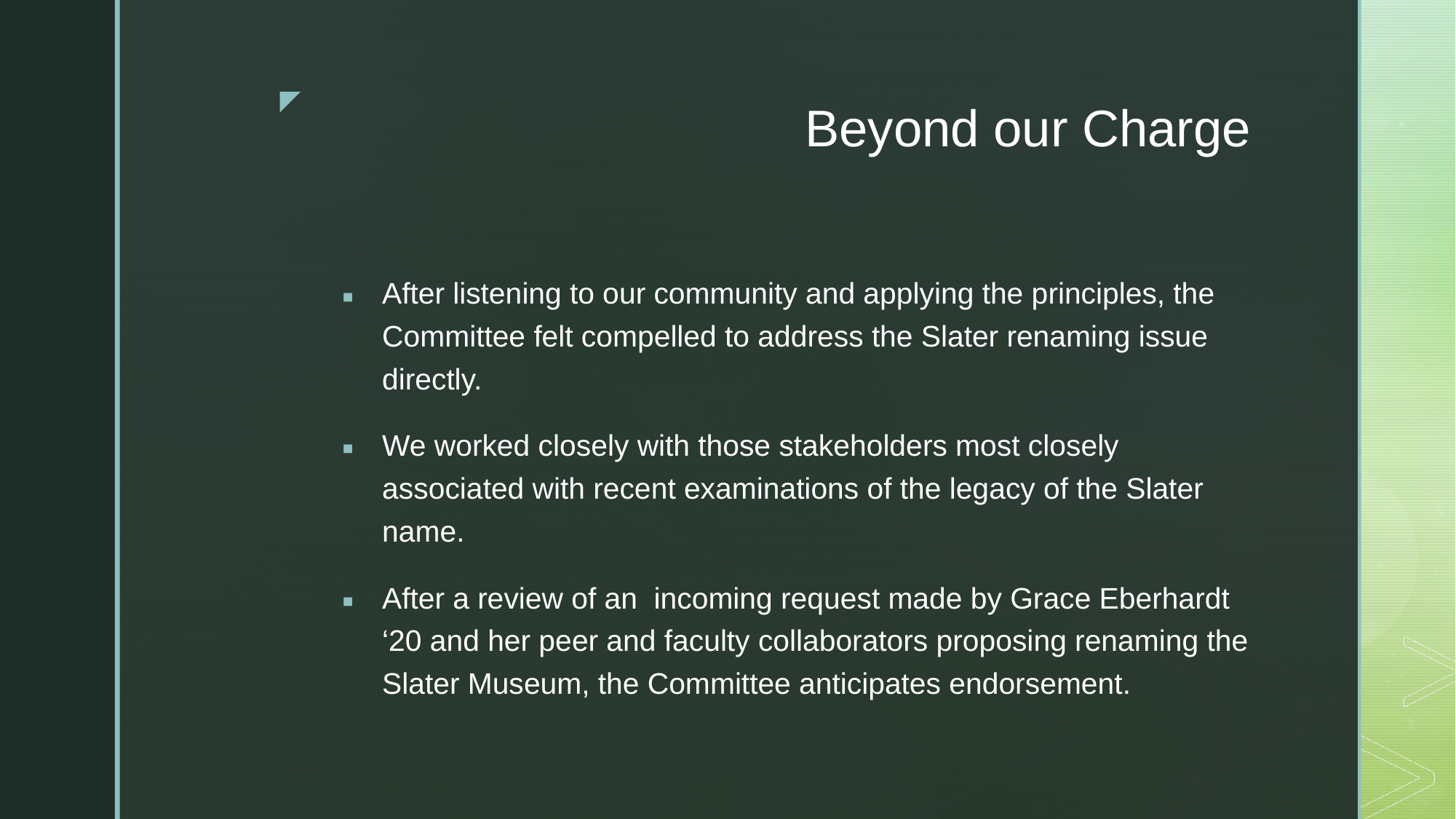

# Beyond our Charge
After listening to our community and applying the principles, the Committee felt compelled to address the Slater renaming issue directly.
We worked closely with those stakeholders most closely associated with recent examinations of the legacy of the Slater name.
After a review of an  incoming request made by Grace Eberhardt ‘20 and her peer and faculty collaborators proposing renaming the Slater Museum, the Committee anticipates endorsement.